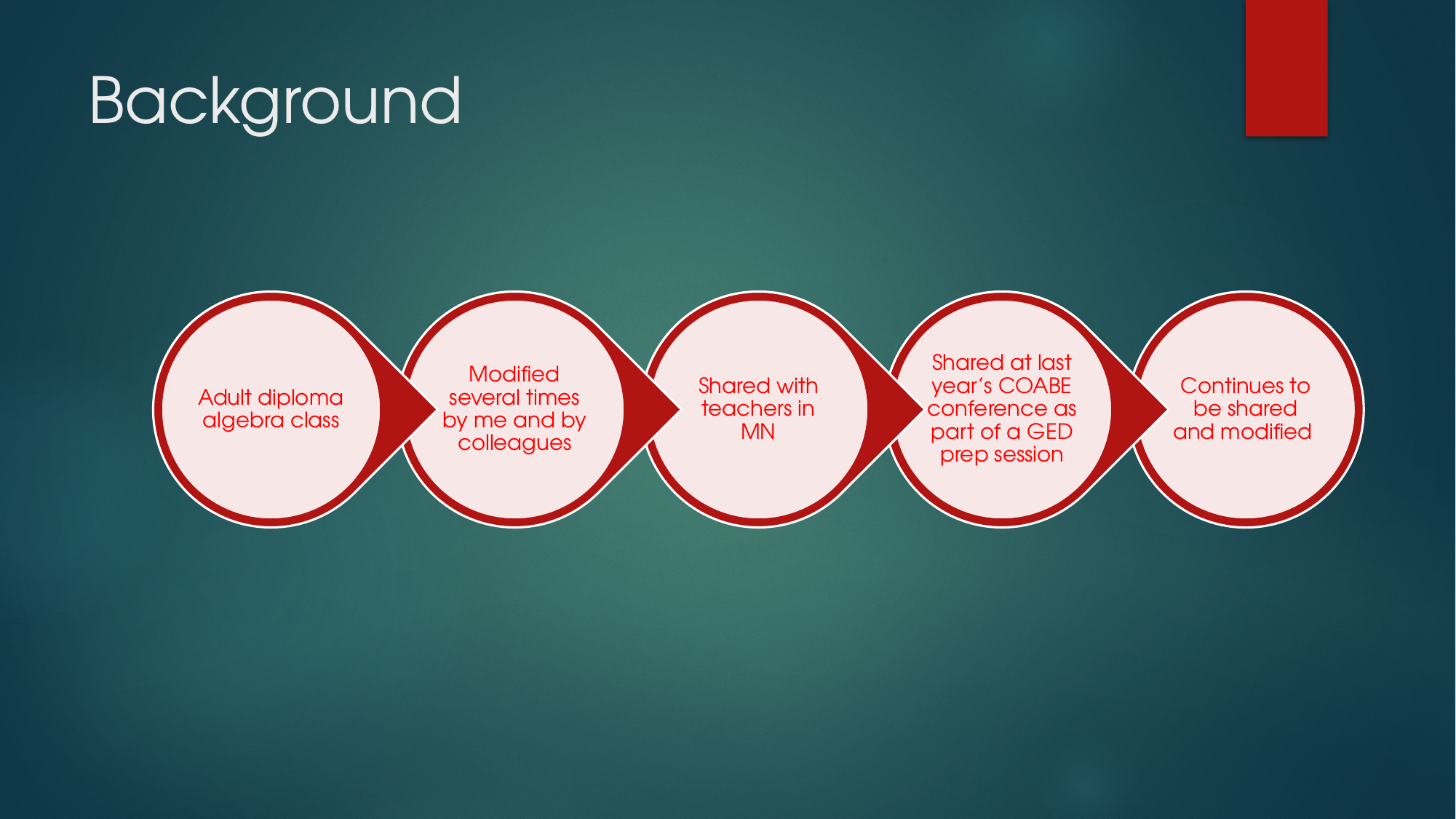

# Background
Continues to be shared and modified
Shared at last year’s COABE conference as part of a GED prep session
Shared with teachers in MN
Modified several times by me and by colleagues
Adult diploma algebra class